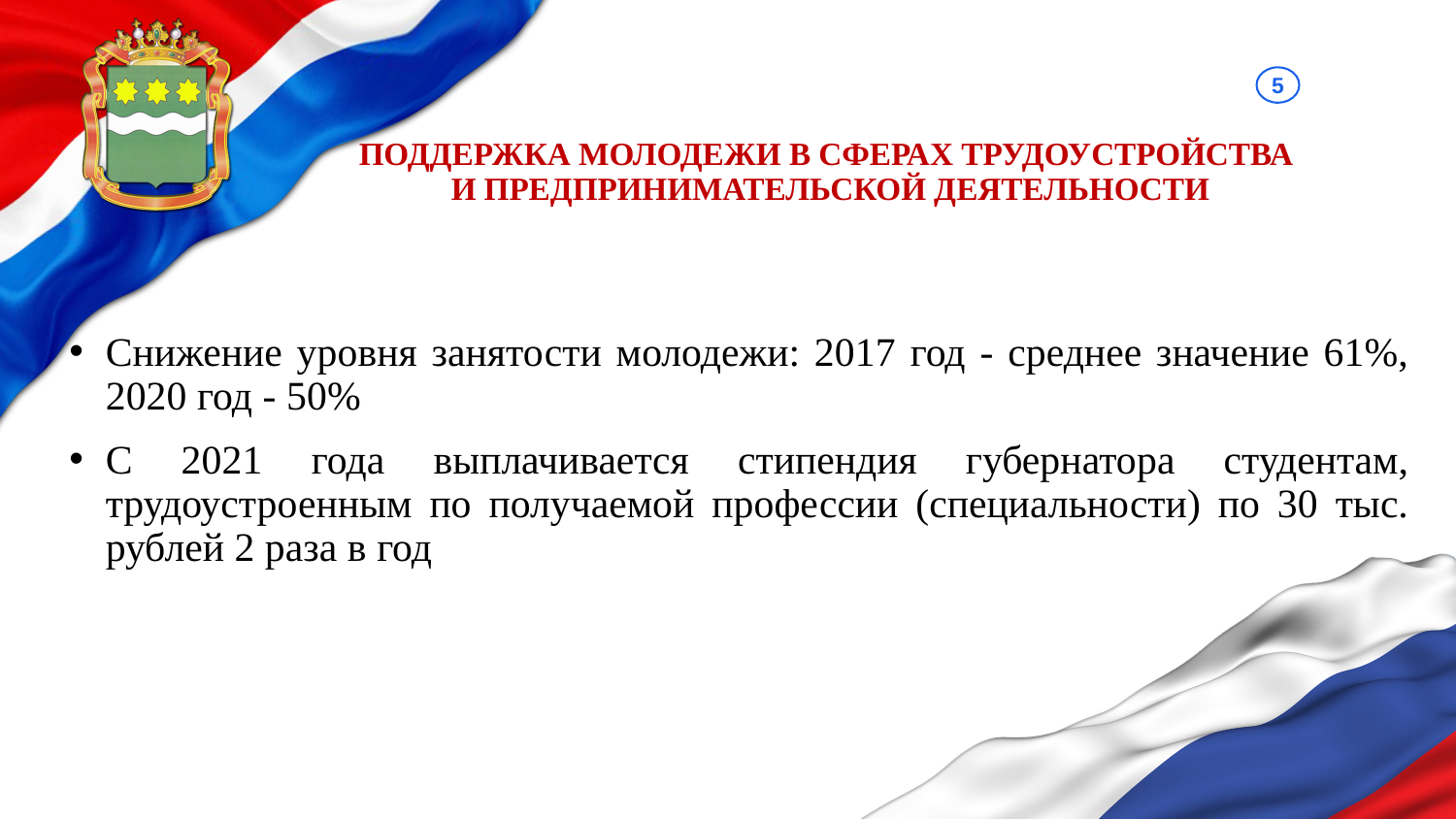

5
# ПОДДЕРЖКА МОЛОДЕЖИ В СФЕРАХ ТРУДОУСТРОЙСТВА И ПРЕДПРИНИМАТЕЛЬСКОЙ ДЕЯТЕЛЬНОСТИ
Снижение уровня занятости молодежи: 2017 год - среднее значение 61%, 2020 год - 50%
С 2021 года выплачивается стипендия губернатора студентам, трудоустроенным по получаемой профессии (специальности) по 30 тыс. рублей 2 раза в год